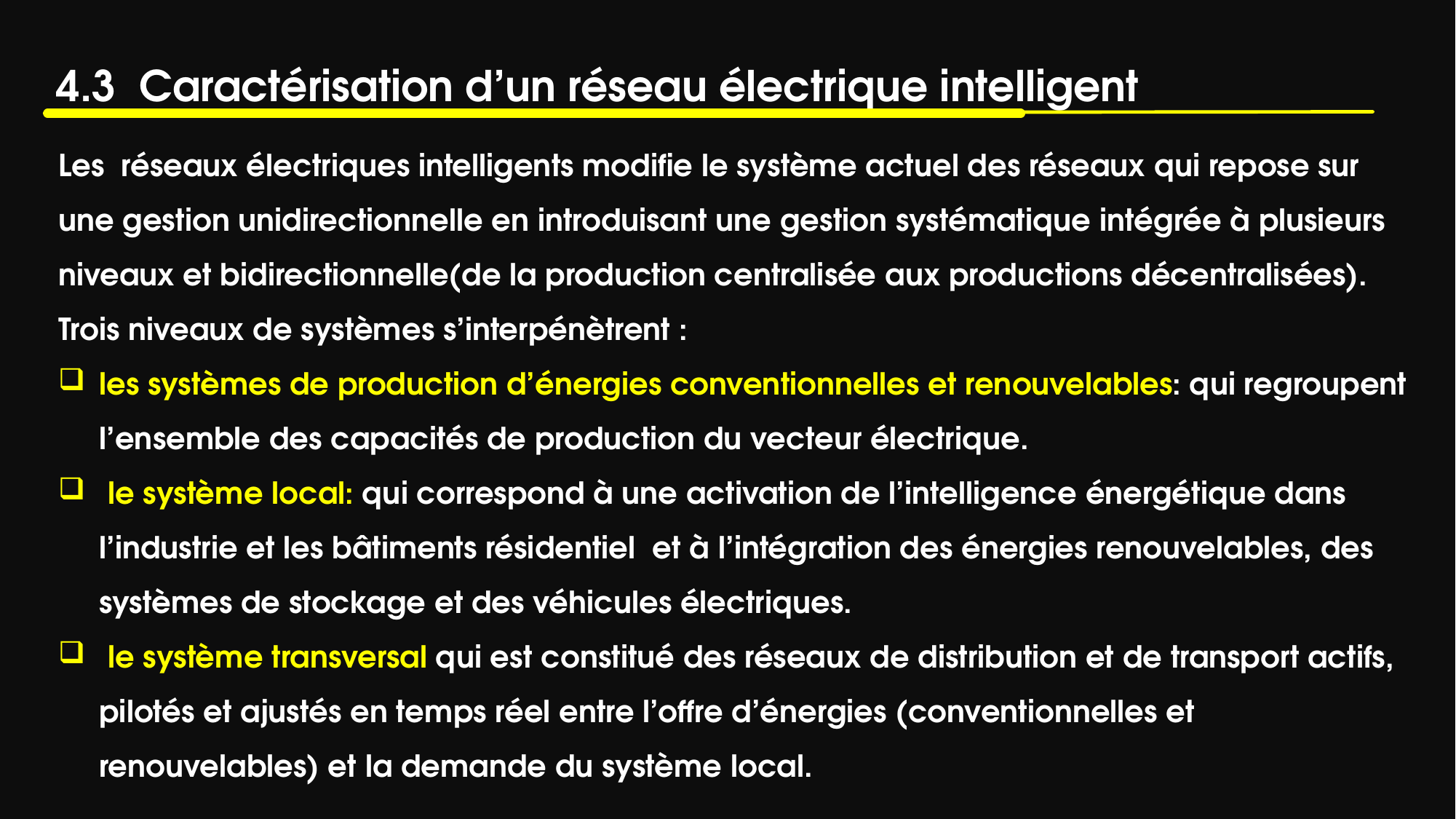

4.3  Caractérisation d’un réseau électrique intelligent
Les  réseaux électriques intelligents modifie le système actuel des réseaux qui repose sur une gestion unidirectionnelle en introduisant une gestion systématique intégrée à plusieurs niveaux et bidirectionnelle(de la production centralisée aux productions décentralisées). Trois niveaux de systèmes s’interpénètrent :
les systèmes de production d’énergies conventionnelles et renouvelables: qui regroupent l’ensemble des capacités de production du vecteur électrique.
 le système local: qui correspond à une activation de l’intelligence énergétique dans l’industrie et les bâtiments résidentiel  et à l’intégration des énergies renouvelables, des systèmes de stockage et des véhicules électriques.
 le système transversal qui est constitué des réseaux de distribution et de transport actifs, pilotés et ajustés en temps réel entre l’offre d’énergies (conventionnelles et renouvelables) et la demande du système local.